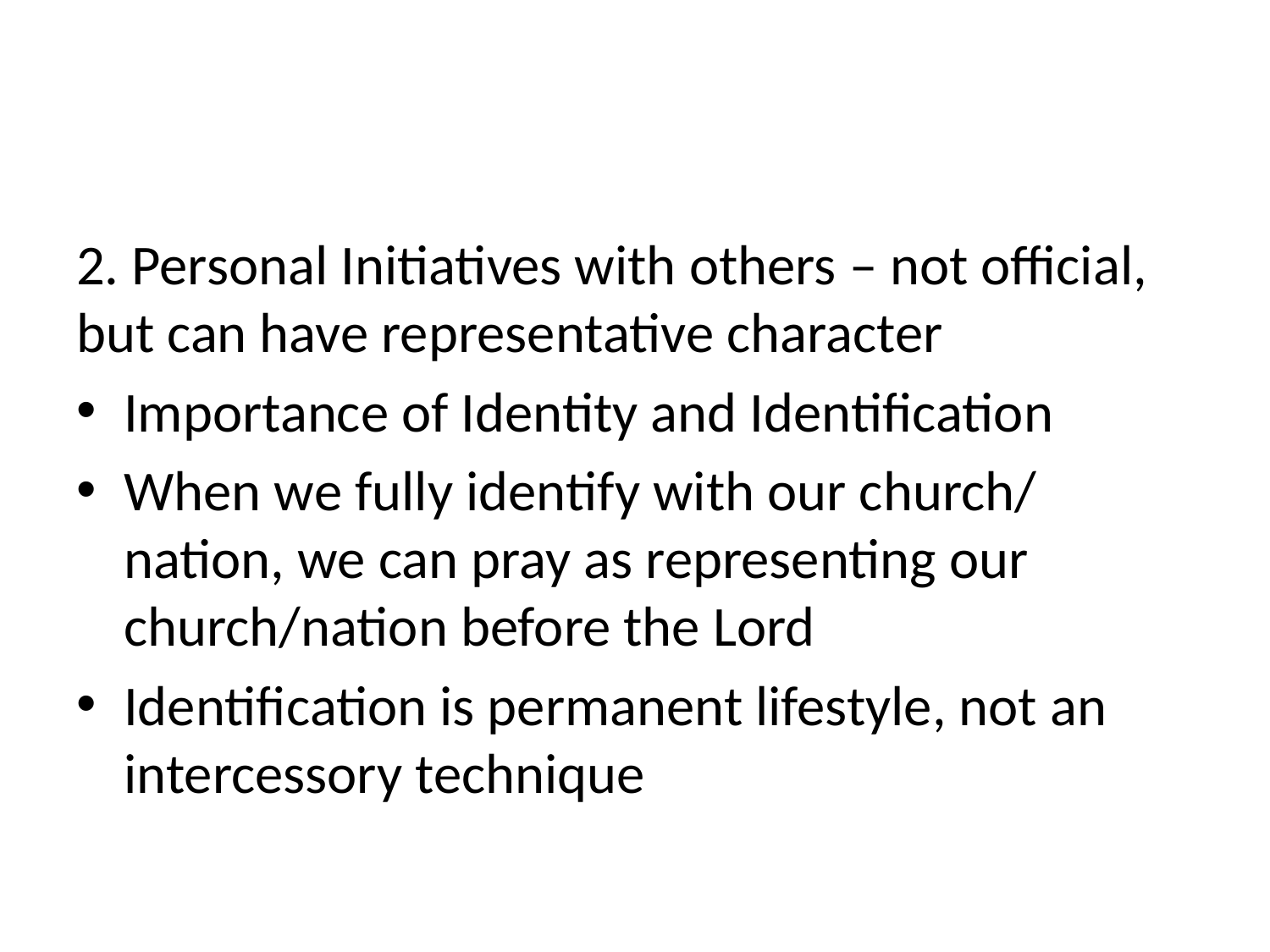

#
2. Personal Initiatives with others – not official, but can have representative character
Importance of Identity and Identification
When we fully identify with our church/ nation, we can pray as representing our church/nation before the Lord
Identification is permanent lifestyle, not an intercessory technique